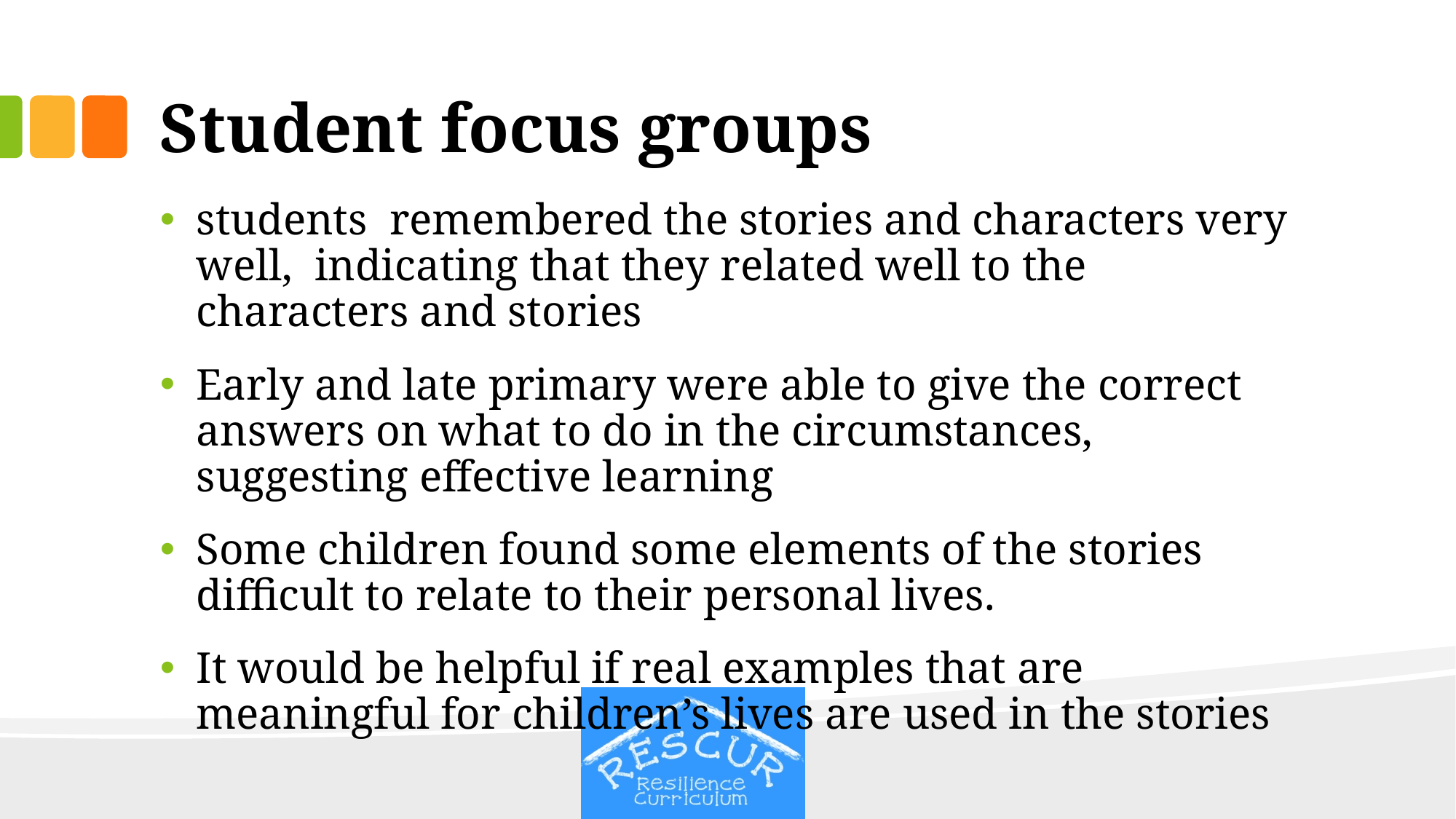

# Student focus groups
students  remembered the stories and characters very well,  indicating that they related well to the characters and stories
Early and late primary were able to give the correct answers on what to do in the circumstances, suggesting effective learning
Some children found some elements of the stories difficult to relate to their personal lives.
It would be helpful if real examples that are meaningful for children’s lives are used in the stories